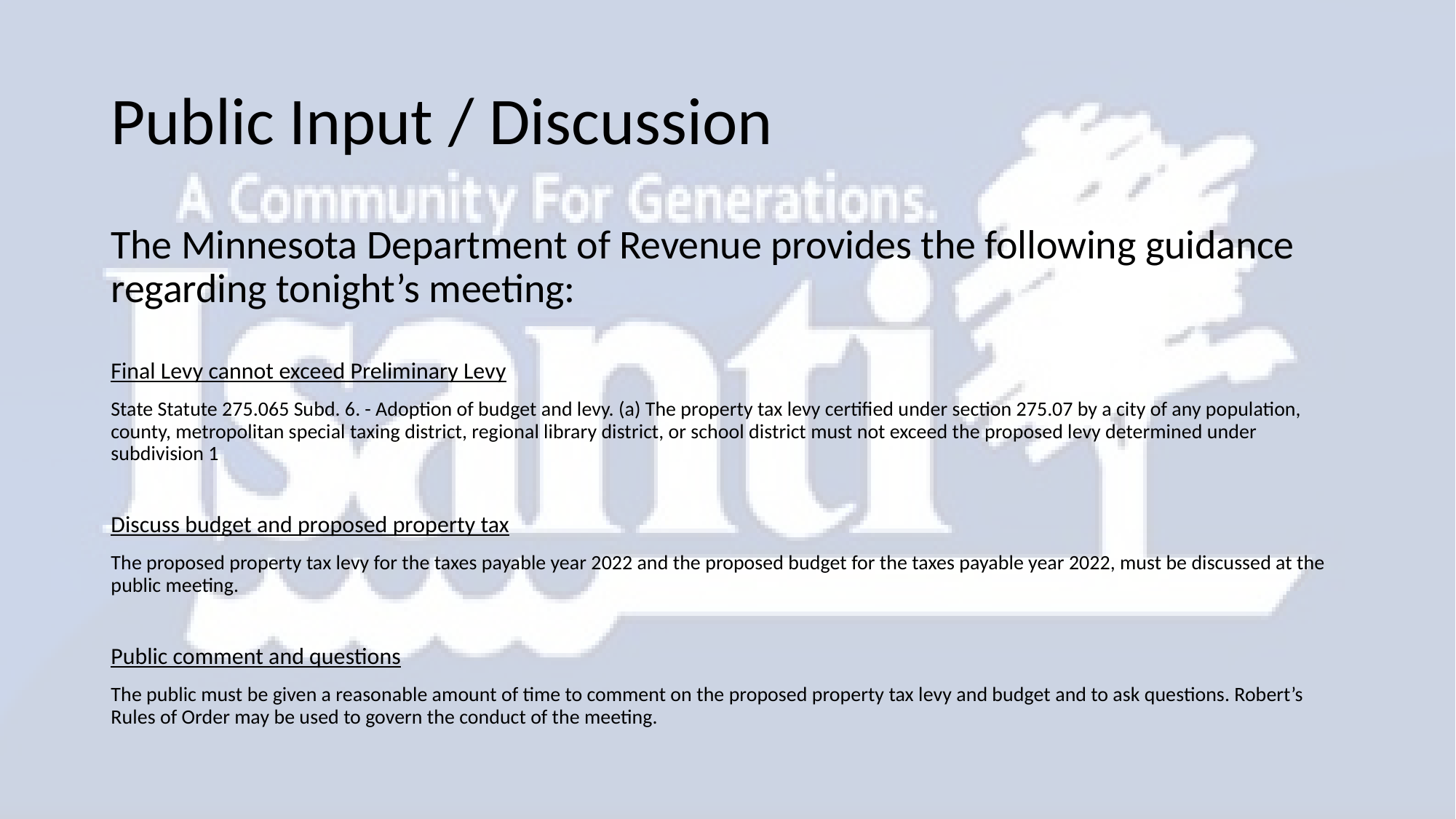

# Public Input / Discussion
The Minnesota Department of Revenue provides the following guidance regarding tonight’s meeting:

Final Levy cannot exceed Preliminary Levy
State Statute 275.065 Subd. 6. - Adoption of budget and levy. (a) The property tax levy certified under section 275.07 by a city of any population, county, metropolitan special taxing district, regional library district, or school district must not exceed the proposed levy determined under subdivision 1

Discuss budget and proposed property tax
The proposed property tax levy for the taxes payable year 2022 and the proposed budget for the taxes payable year 2022, must be discussed at the public meeting.

Public comment and questions
The public must be given a reasonable amount of time to comment on the proposed property tax levy and budget and to ask questions. Robert’s Rules of Order may be used to govern the conduct of the meeting.